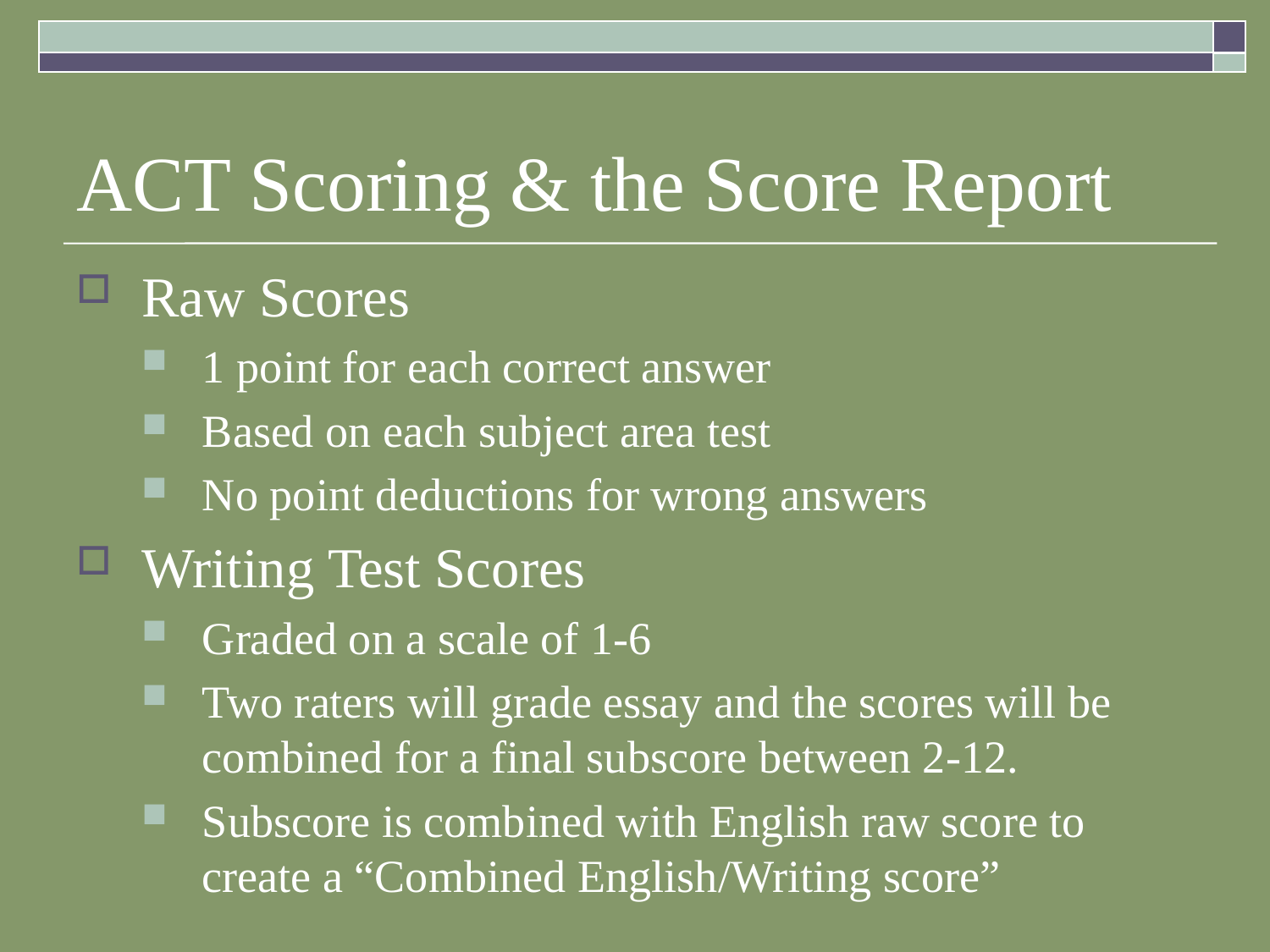

# ACT Scoring & the Score Report
Raw Scores
1 point for each correct answer
Based on each subject area test
No point deductions for wrong answers
Writing Test Scores
Graded on a scale of 1-6
Two raters will grade essay and the scores will be combined for a final subscore between 2-12.
Subscore is combined with English raw score to create a “Combined English/Writing score”